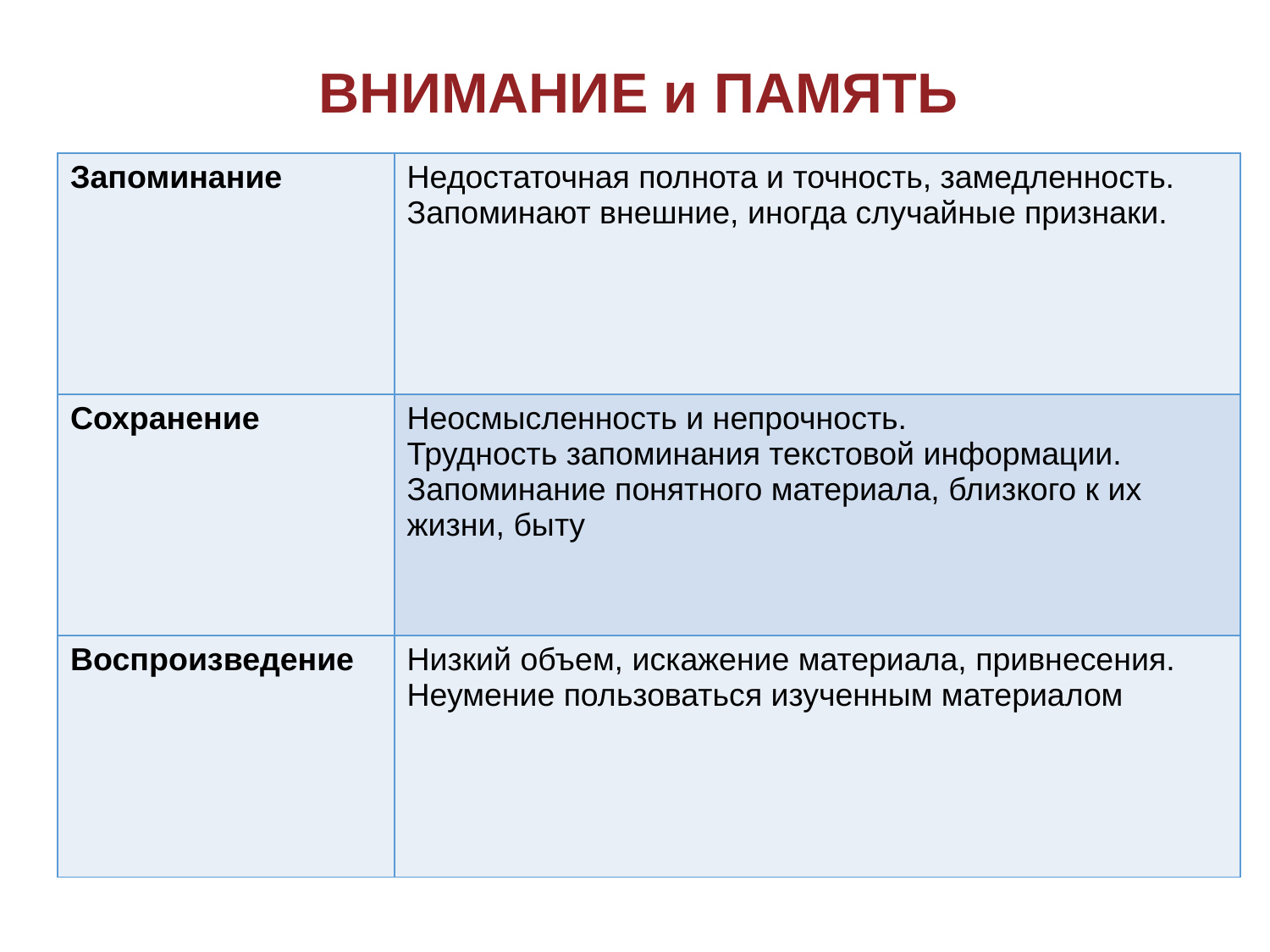

ВНИМАНИЕ и ПАМЯТЬ
| Запоминание | Недостаточная полнота и точность, замедленность. Запоминают внешние, иногда случайные признаки. |
| --- | --- |
| Сохранение | Неосмысленность и непрочность. Трудность запоминания текстовой информации. Запоминание понятного материала, близкого к их жизни, быту |
| Воспроизведение | Низкий объем, искажение материала, привнесения. Неумение пользоваться изученным материалом |